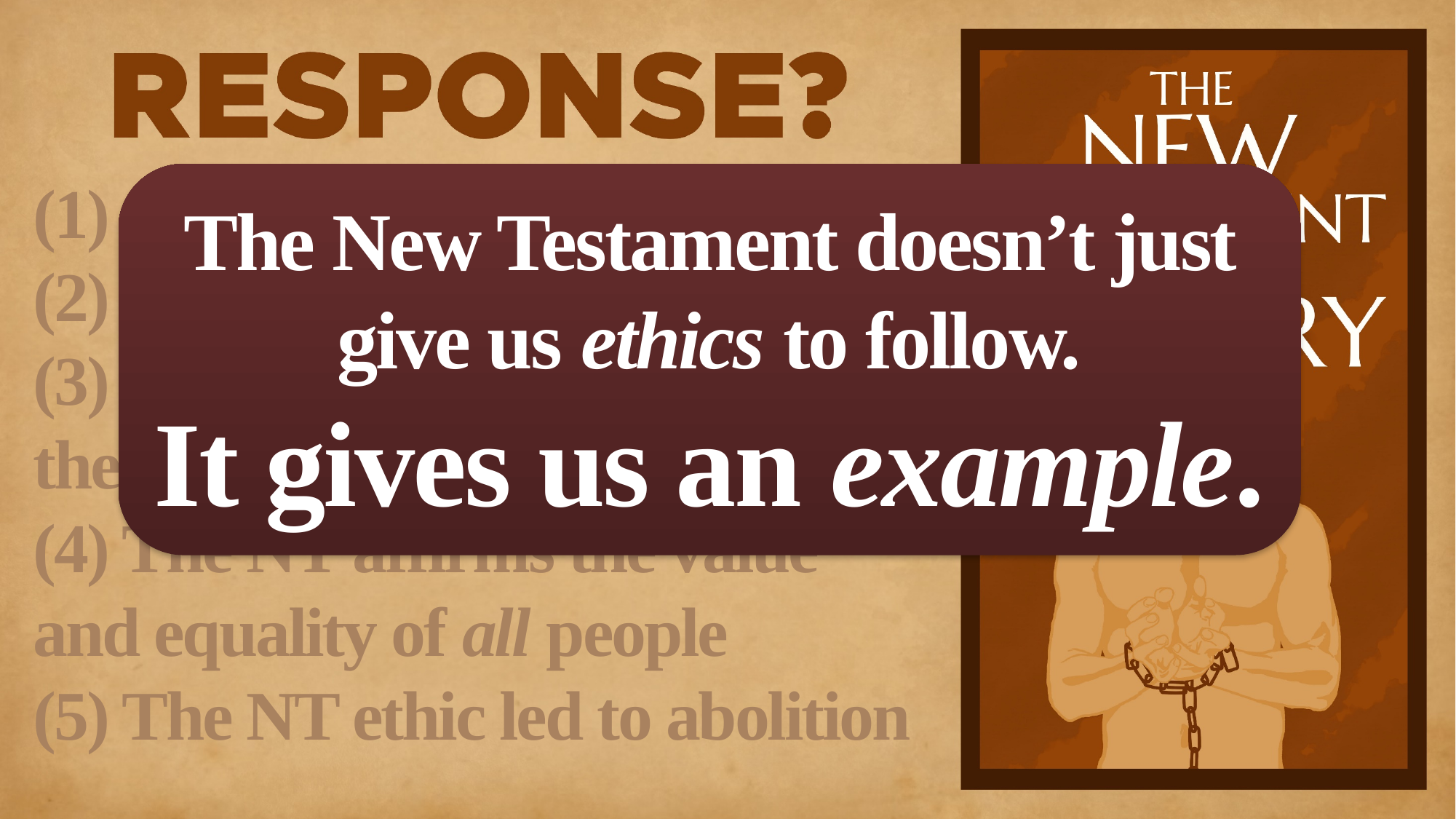

(1) Countercultural context
(2) The NT decries slave-trading
(3) The NT urges slaves to get their freedom
(4) The NT affirms the value and equality of all people
(5) The NT ethic led to abolition
The New Testament doesn’t just give us ethics to follow.
It gives us an example.